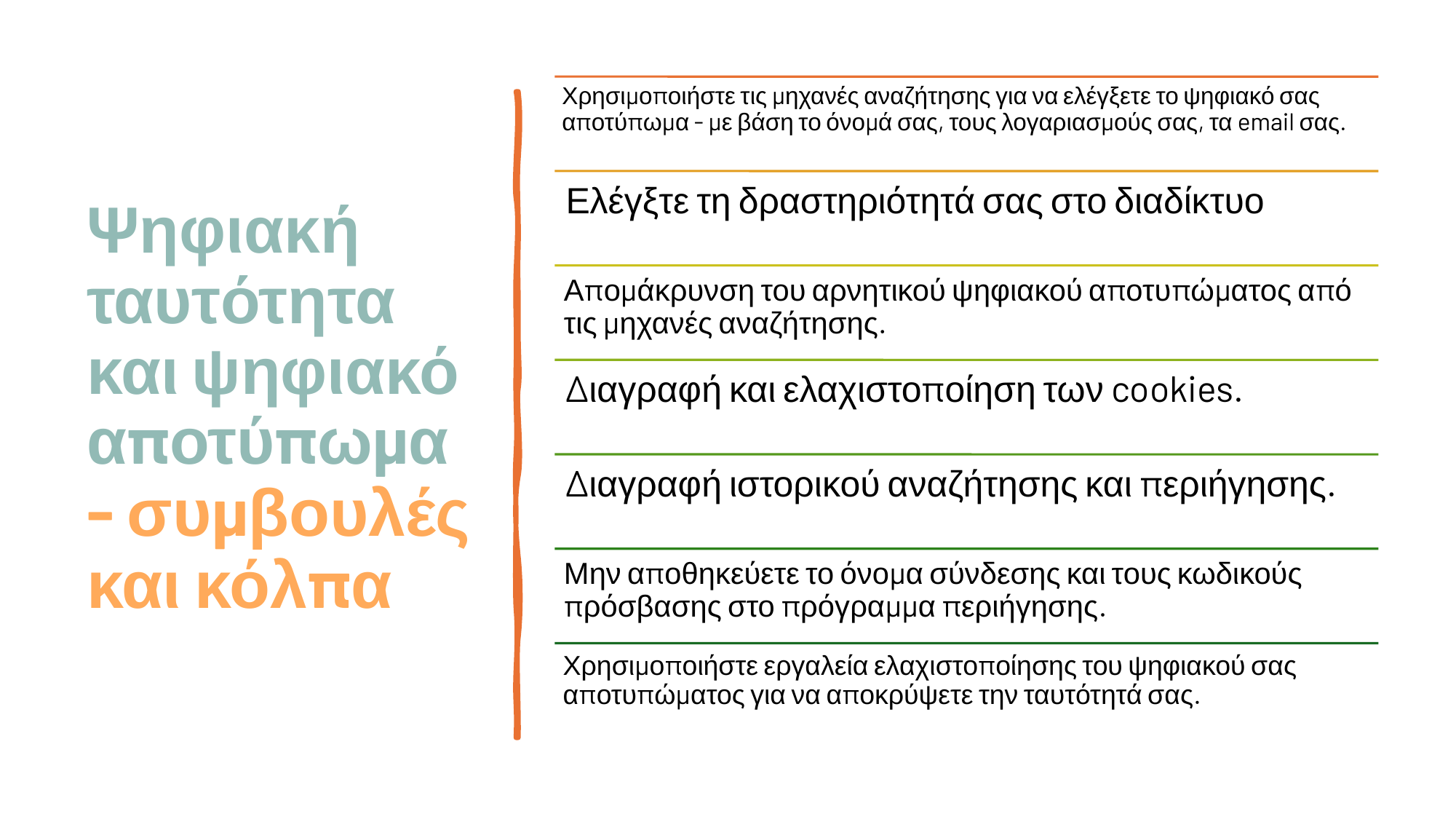

Χρησιμοποιήστε τις μηχανές αναζήτησης για να ελέγξετε το ψηφιακό σας αποτύπωμα - με βάση το όνομά σας, τους λογαριασμούς σας, τα email σας.
Ελέγξτε τη δραστηριότητά σας στο διαδίκτυο
Απομάκρυνση του αρνητικού ψηφιακού αποτυπώματος από τις μηχανές αναζήτησης.
Διαγραφή και ελαχιστοποίηση των cookies.
Διαγραφή ιστορικού αναζήτησης και περιήγησης.
Μην αποθηκεύετε το όνομα σύνδεσης και τους κωδικούς πρόσβασης στο πρόγραμμα περιήγησης.
Χρησιμοποιήστε εργαλεία ελαχιστοποίησης του ψηφιακού σας αποτυπώματος για να αποκρύψετε την ταυτότητά σας.
# Ψηφιακή ταυτότητα και ψηφιακό αποτύπωμα - συμβουλές και κόλπα